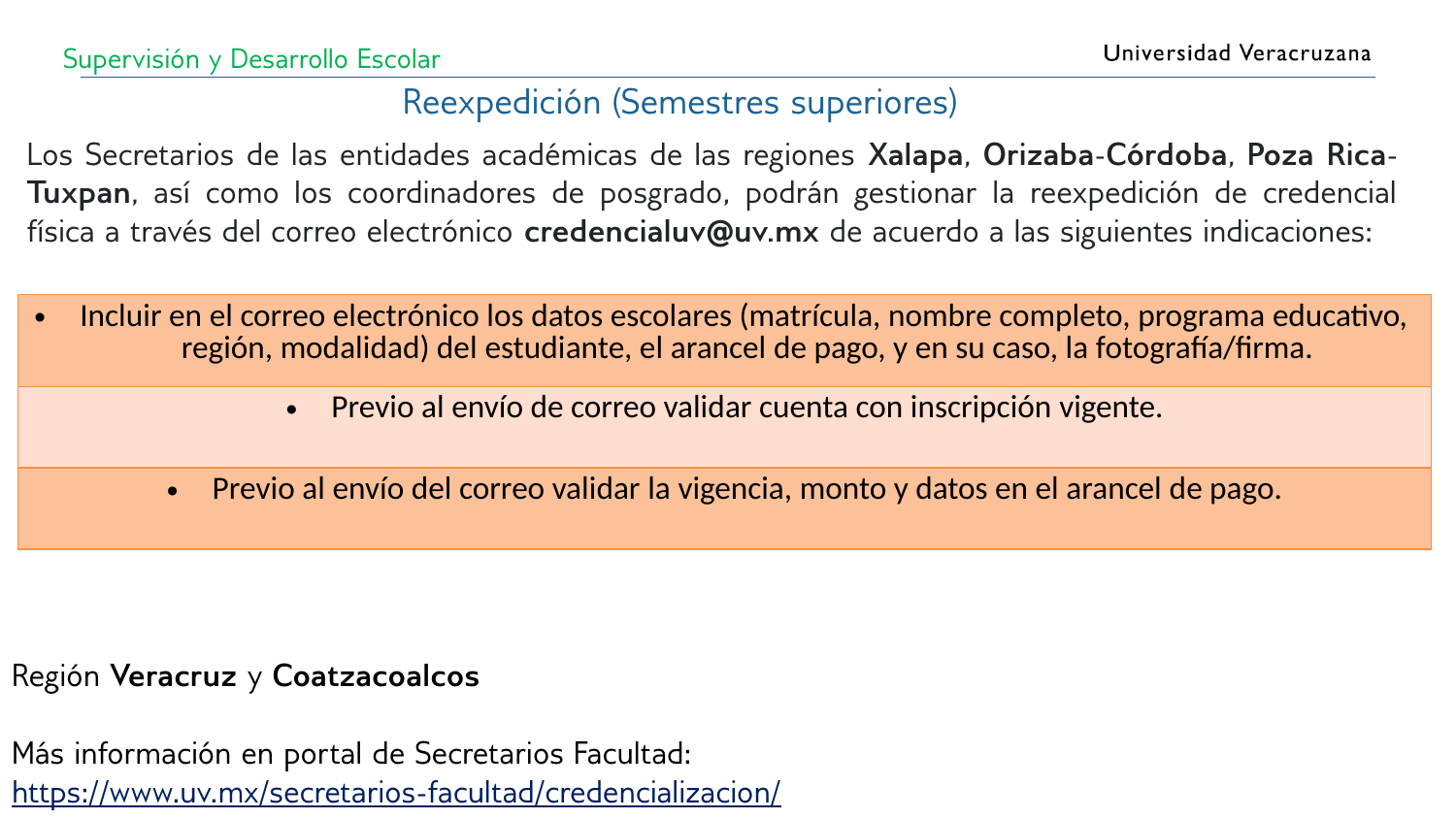

Supervisión y Desarrollo Escolar
# Reexpedición (Semestres superiores)
Los Secretarios de las entidades académicas de las regiones Xalapa, Orizaba-Córdoba, Poza Rica-Tuxpan, así como los coordinadores de posgrado, podrán gestionar la reexpedición de credencial física a través del correo electrónico credencialuv@uv.mx de acuerdo a las siguientes indicaciones:
| Incluir en el correo electrónico los datos escolares (matrícula, nombre completo, programa educativo, región, modalidad) del estudiante, el arancel de pago, y en su caso, la fotografía/firma. |
| --- |
| Previo al envío de correo validar cuenta con inscripción vigente. |
| Previo al envío del correo validar la vigencia, monto y datos en el arancel de pago. |
Región Veracruz y Coatzacoalcos

Más información en portal de Secretarios Facultad:
https://www.uv.mx/secretarios-facultad/credencializacion/